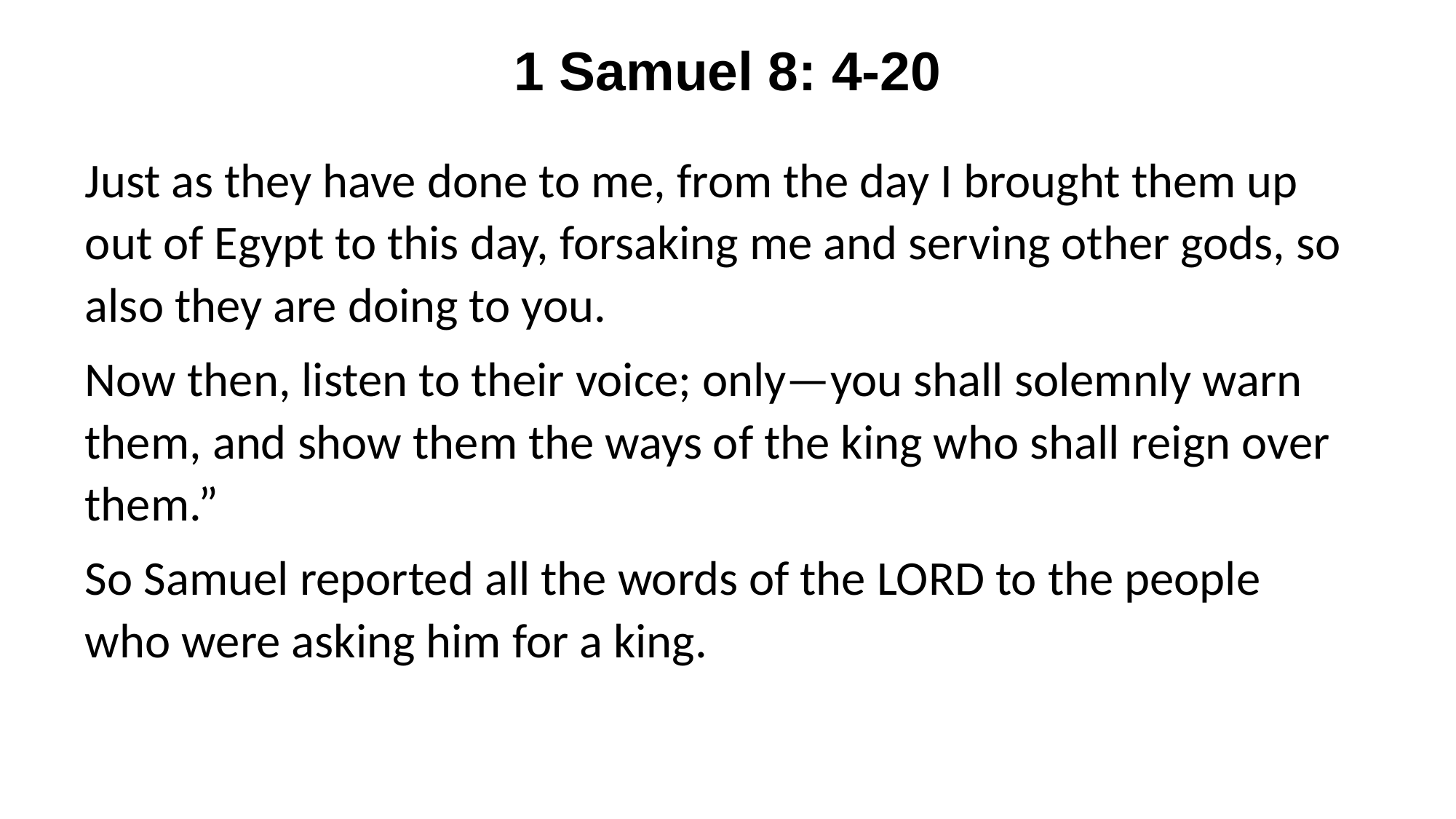

# 1 Samuel 8: 4-20
Just as they have done to me, from the day I brought them up out of Egypt to this day, forsaking me and serving other gods, so also they are doing to you.
Now then, listen to their voice; only—you shall solemnly warn them, and show them the ways of the king who shall reign over them.”
So Samuel reported all the words of the LORD to the people who were asking him for a king.